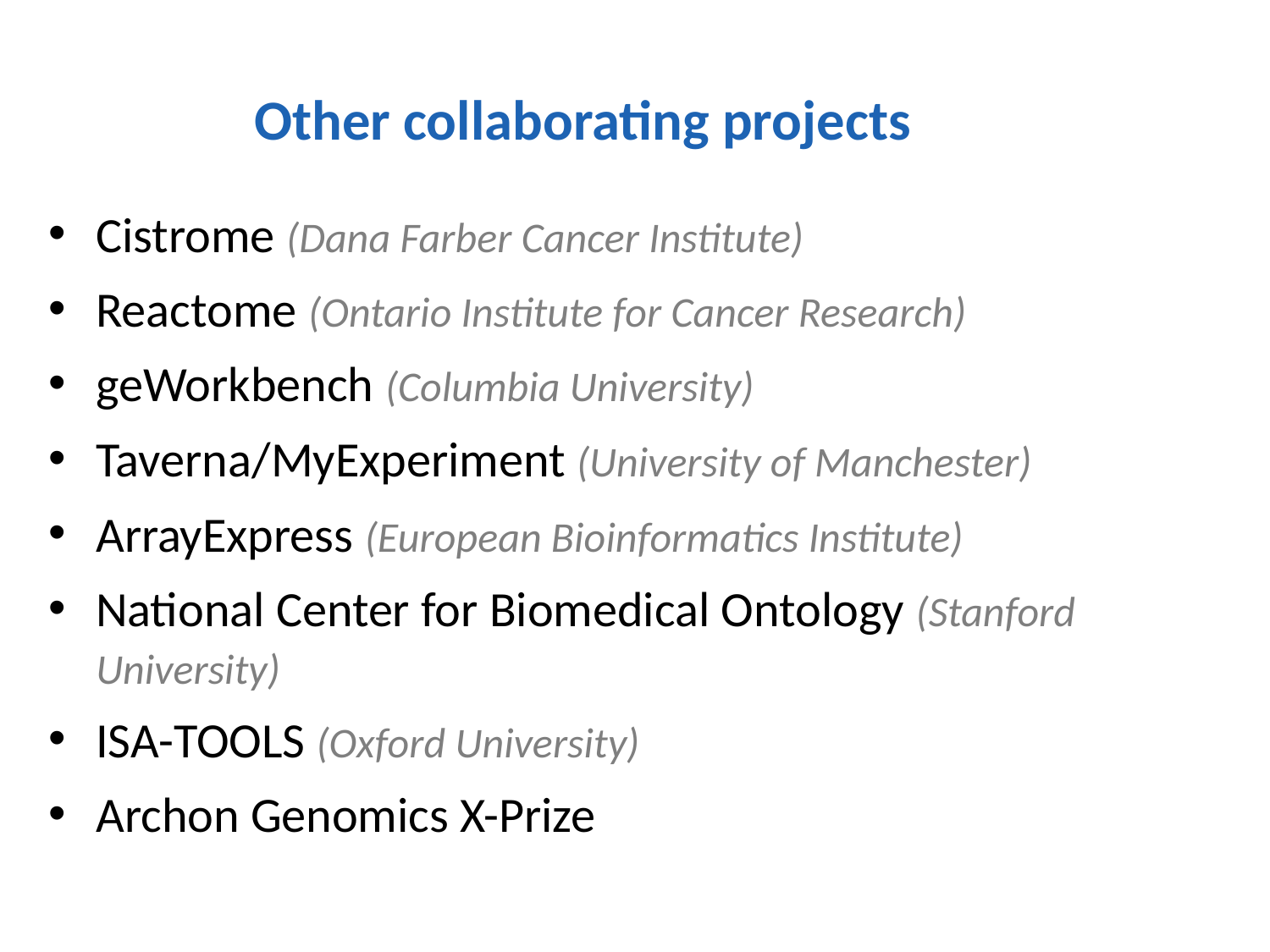

# Other collaborating projects
Cistrome (Dana Farber Cancer Institute)
Reactome (Ontario Institute for Cancer Research)
geWorkbench (Columbia University)
Taverna/MyExperiment (University of Manchester)
ArrayExpress (European Bioinformatics Institute)
National Center for Biomedical Ontology (Stanford University)
ISA-TOOLS (Oxford University)
Archon Genomics X-Prize